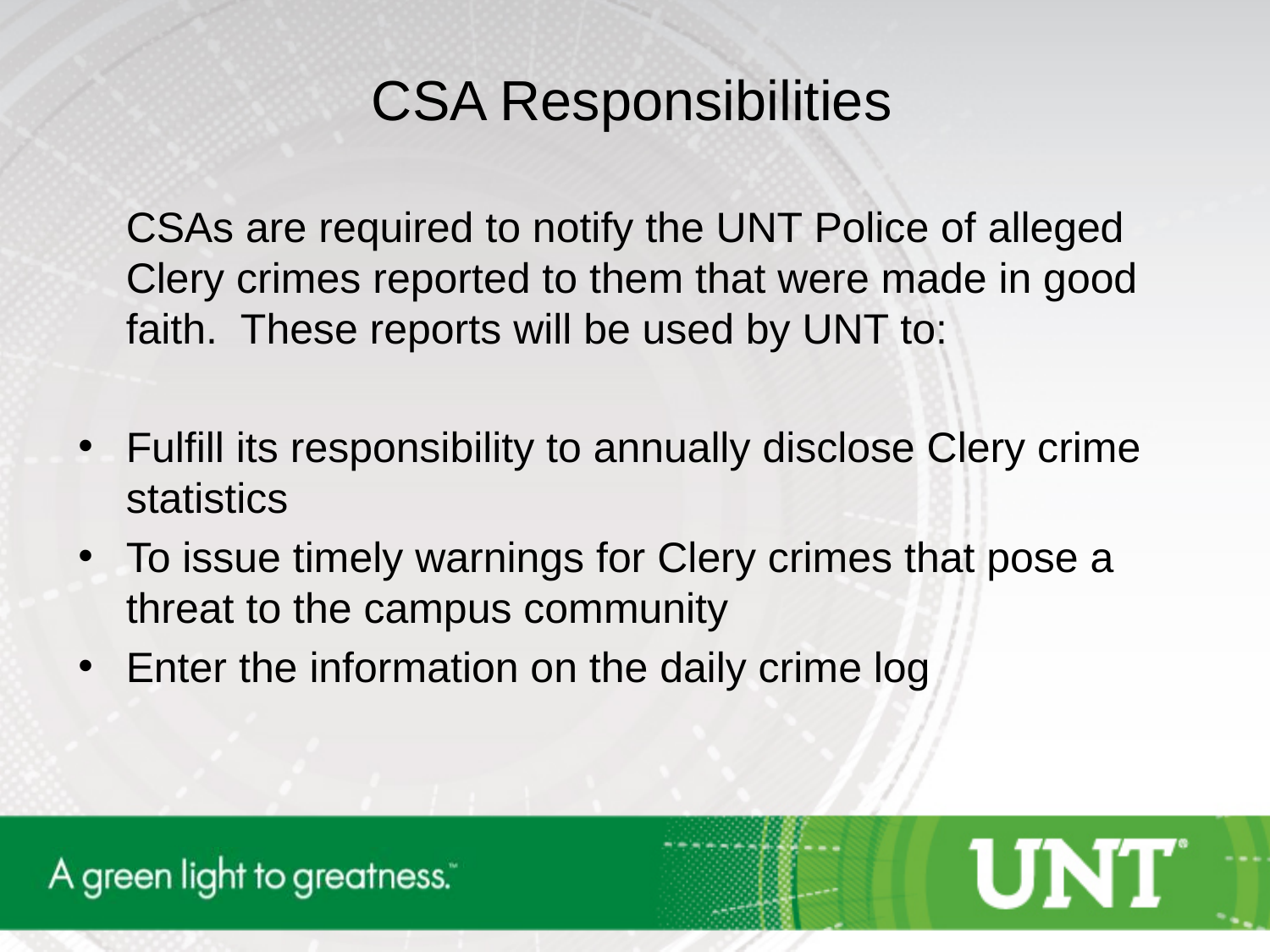

CSA Responsibilities

	CSAs are required to notify the UNT Police of alleged Clery crimes reported to them that were made in good faith.  These reports will be used by UNT to:

Fulfill its responsibility to annually disclose Clery crime statistics
To issue timely warnings for Clery crimes that pose a threat to the campus community
Enter the information on the daily crime log